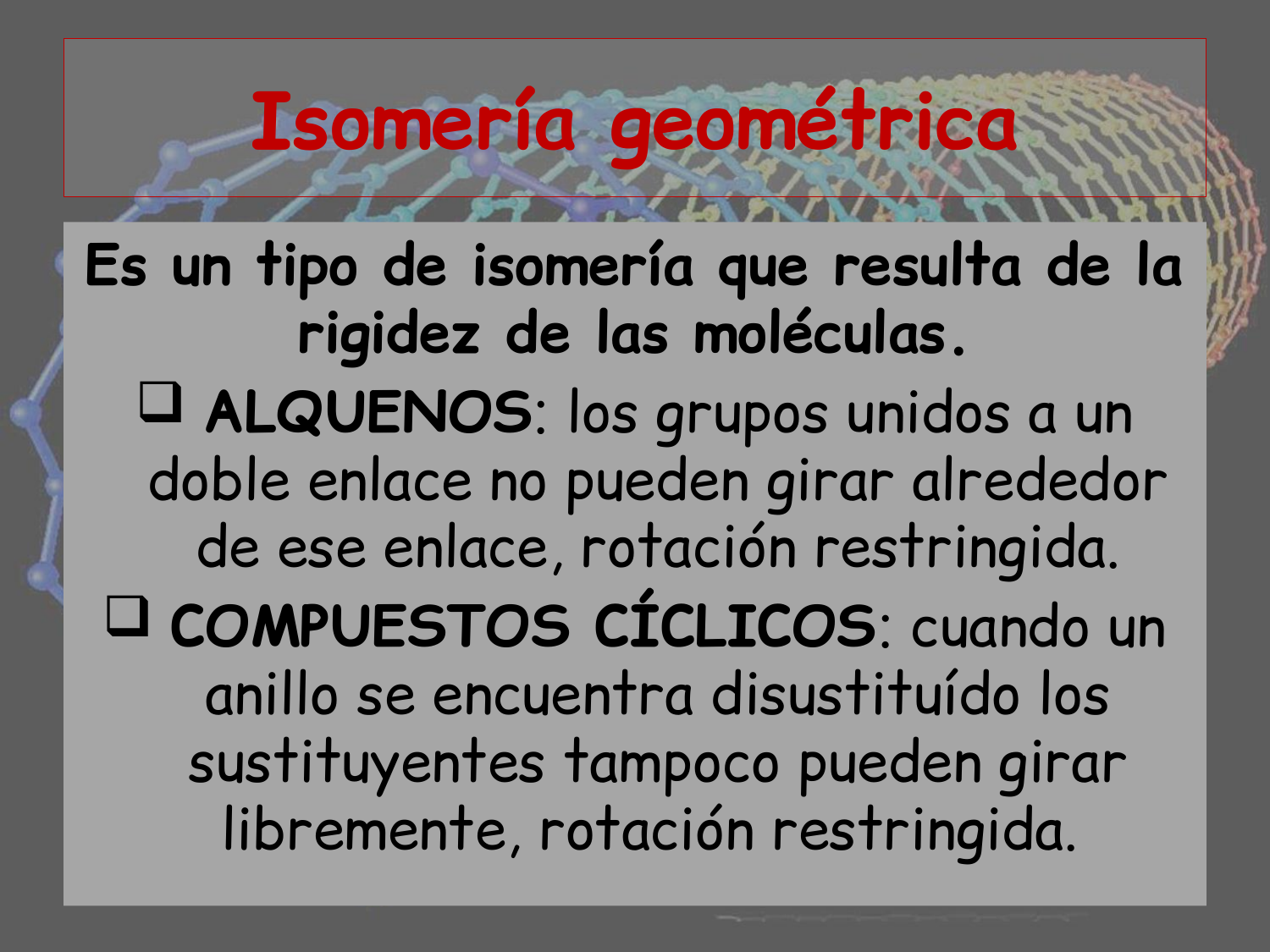

# Isomería geométrica
Es un tipo de isomería que resulta de la rigidez de las moléculas.
 ALQUENOS: los grupos unidos a un doble enlace no pueden girar alrededor de ese enlace, rotación restringida.
 COMPUESTOS CÍCLICOS: cuando un anillo se encuentra disustituído los sustituyentes tampoco pueden girar libremente, rotación restringida.